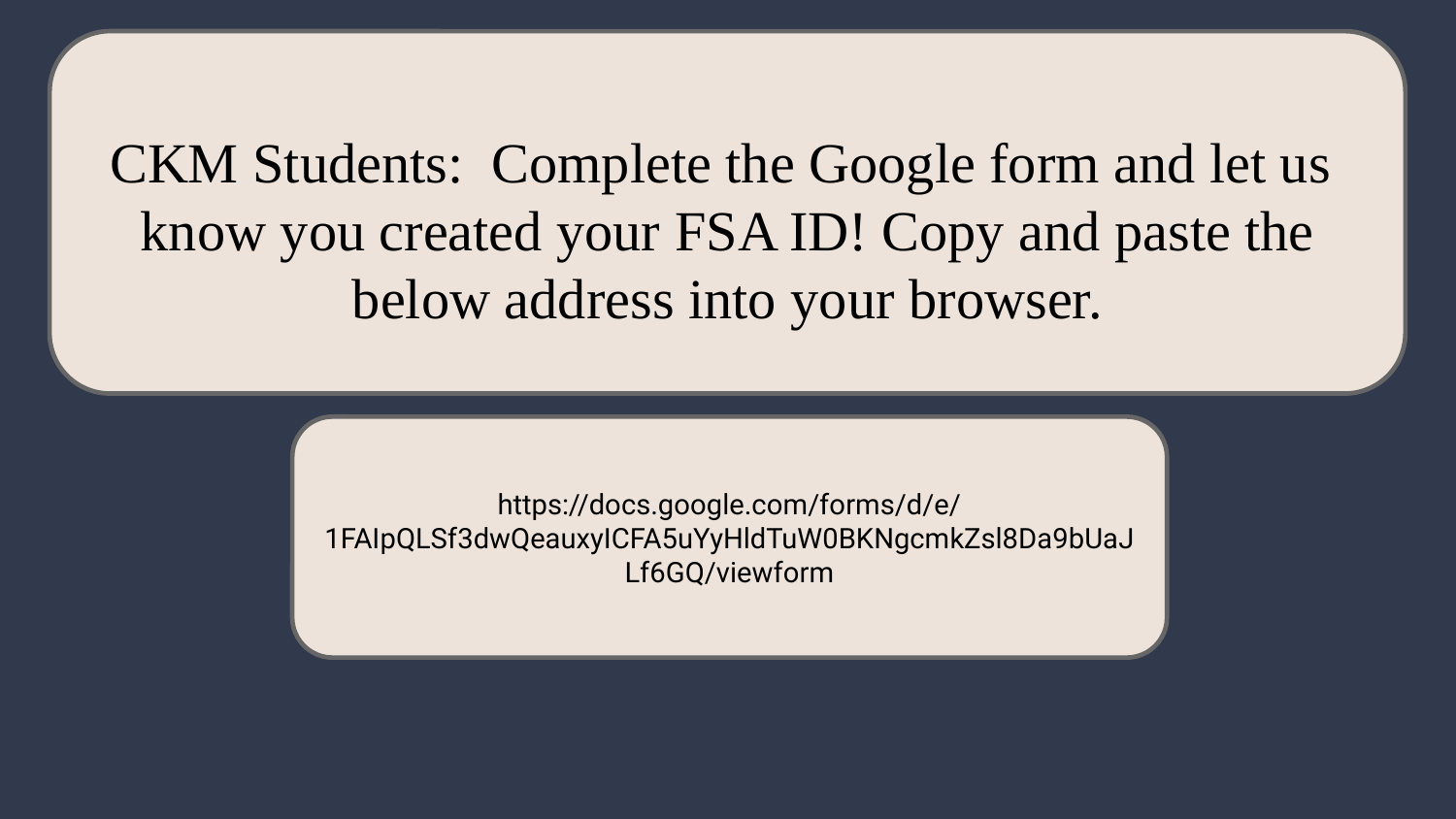

CKM Students:  Complete the Google form and let us  know you created your FSA ID! Copy and paste the below address into your browser.

https://docs.google.com/forms/d/e/1FAIpQLSf3dwQeauxyICFA5uYyHldTuW0BKNgcmkZsl8Da9bUaJLf6GQ/viewform